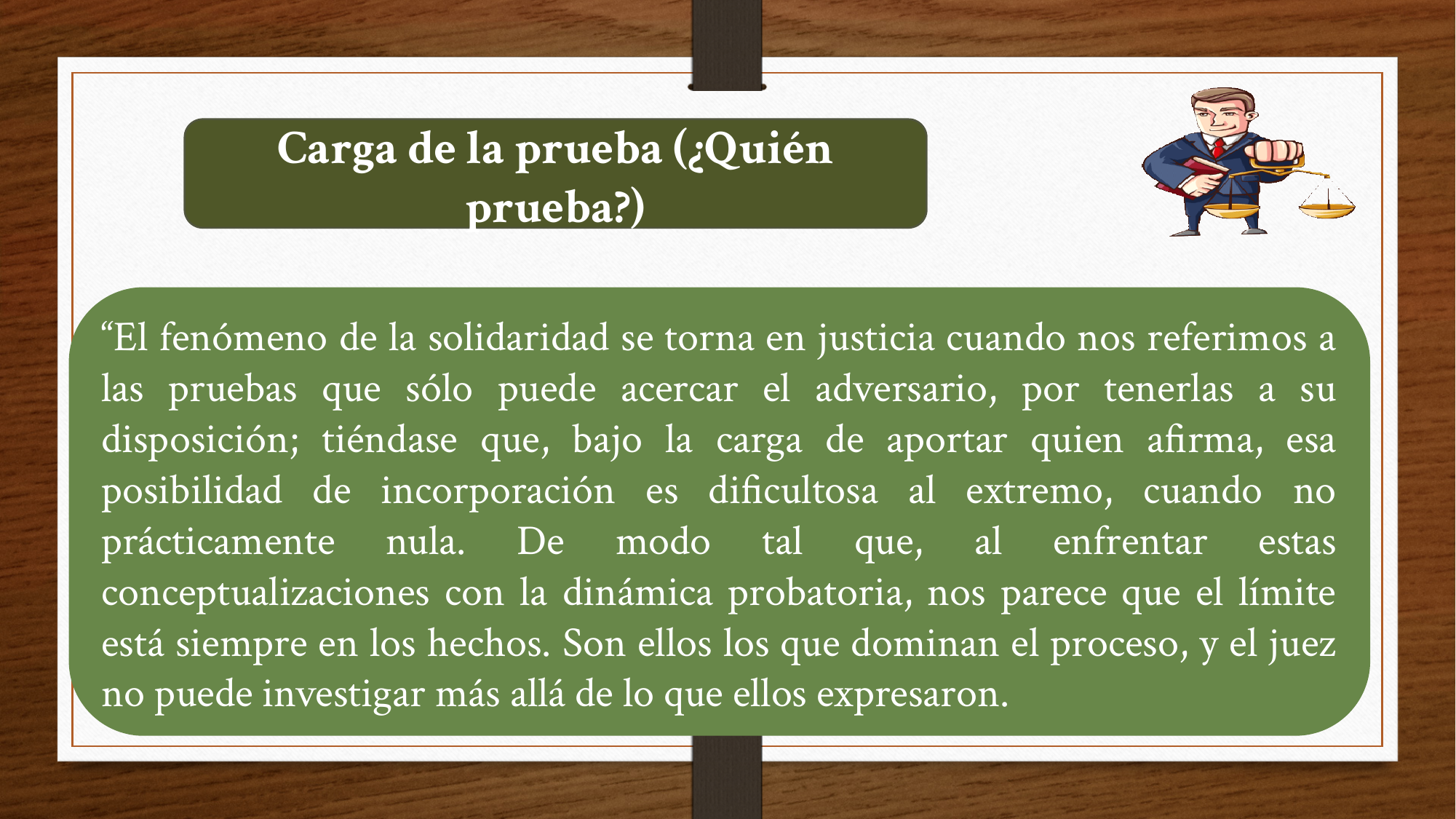

Carga de la prueba (¿Quién prueba?)
“El fenómeno de la solidaridad se torna en justicia cuando nos referimos a las pruebas que sólo puede acercar el adversario, por tenerlas a su disposición; tiéndase que, bajo la carga de aportar quien afirma, esa posibilidad de incorporación es dificultosa al extremo, cuando no prácticamente nula. De modo tal que, al enfrentar estas conceptualizaciones con la dinámica probatoria, nos parece que el límite está siempre en los hechos. Son ellos los que dominan el proceso, y el juez no puede investigar más allá de lo que ellos expresaron.